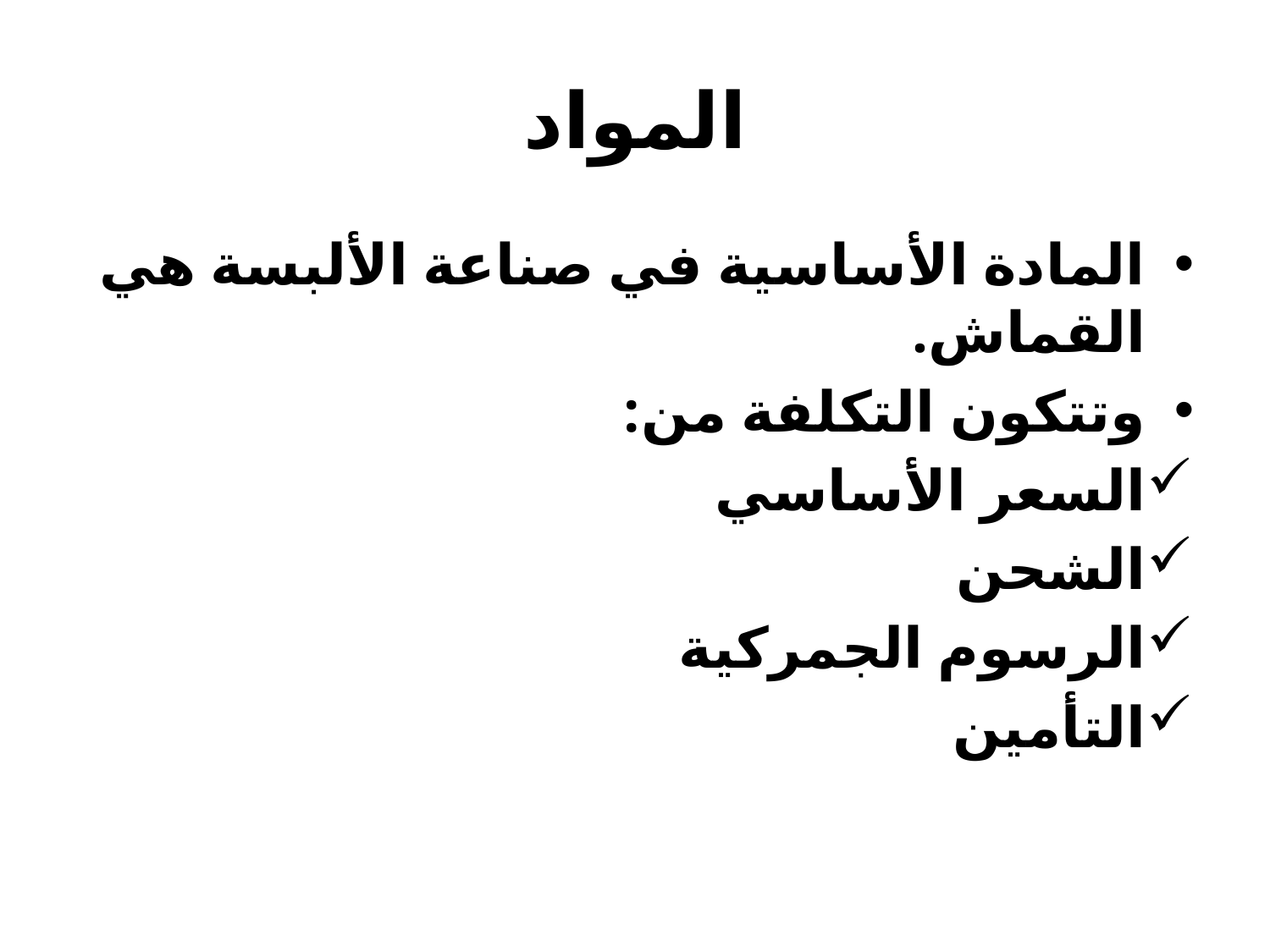

# المواد
المادة الأساسية في صناعة الألبسة هي القماش.
وتتكون التكلفة من:
السعر الأساسي
الشحن
الرسوم الجمركية
التأمين